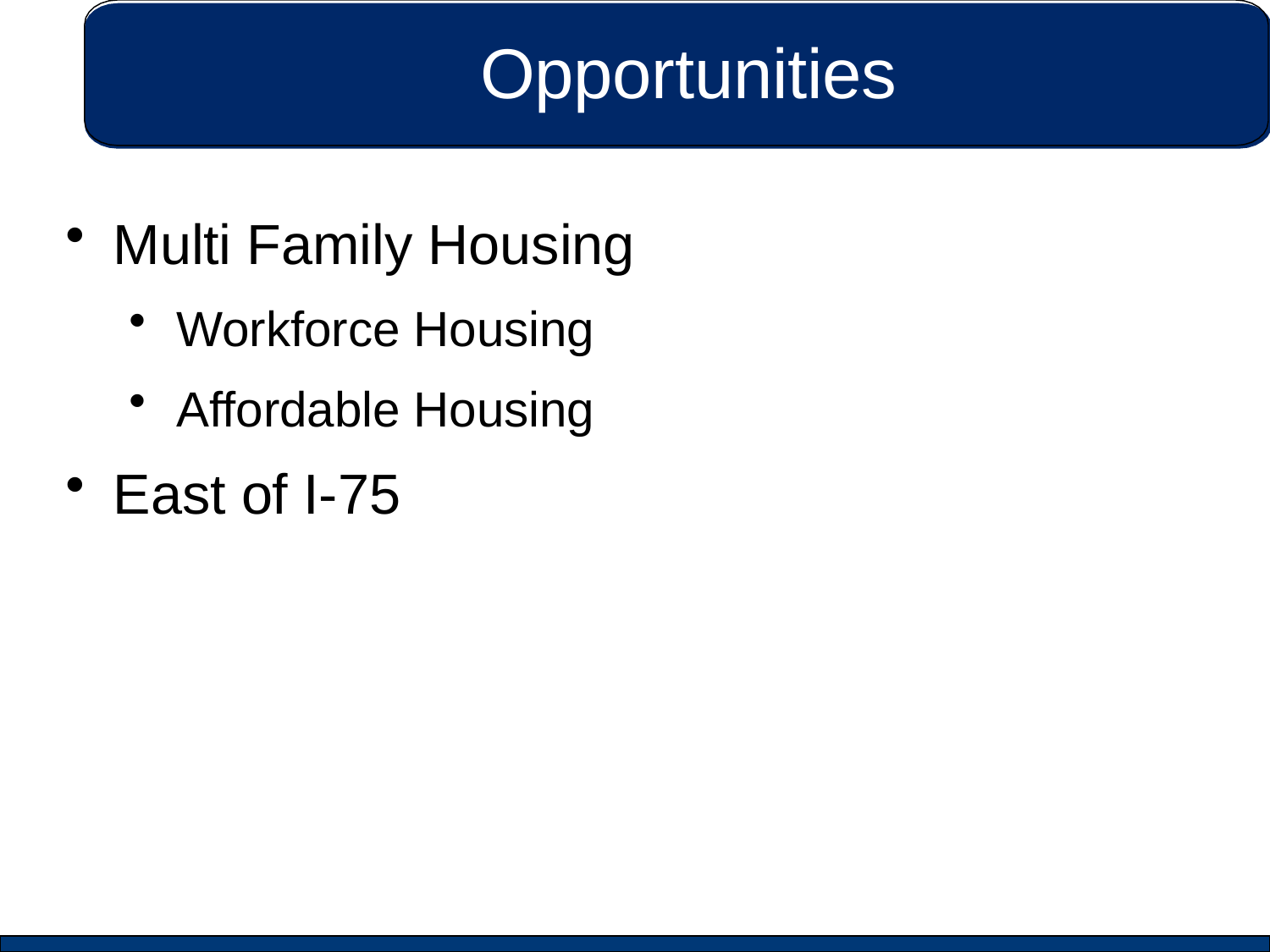

# Opportunities
Multi Family Housing
Workforce Housing
Affordable Housing
East of I-75